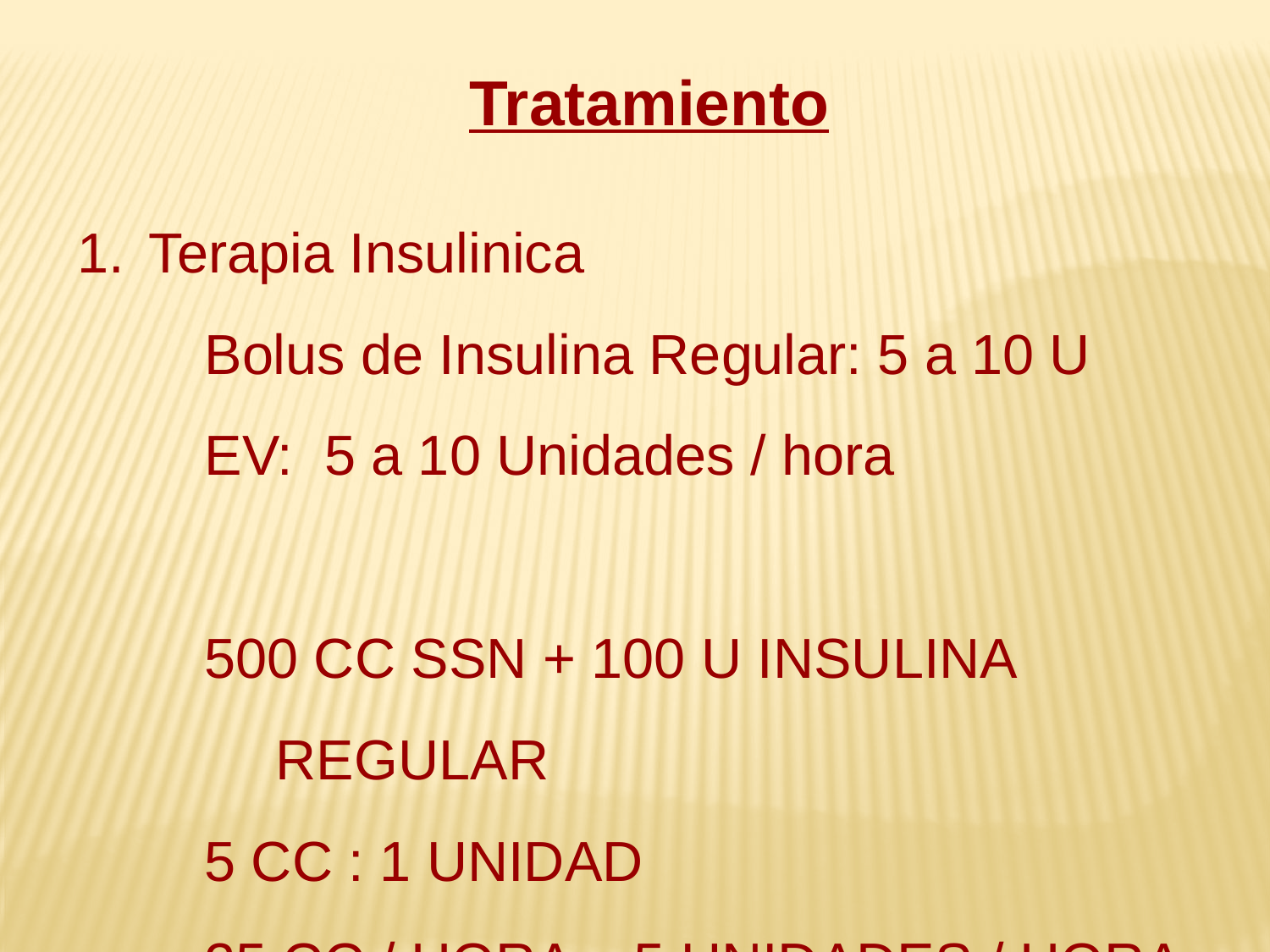

Tratamiento
Terapia Insulinica
Bolus de Insulina Regular: 5 a 10 U
EV:  5 a 10 Unidades / hora

500 CC SSN + 100 U INSULINA REGULAR
5 CC : 1 UNIDAD
25 CC / HORA :  5 UNIDADES / HORA